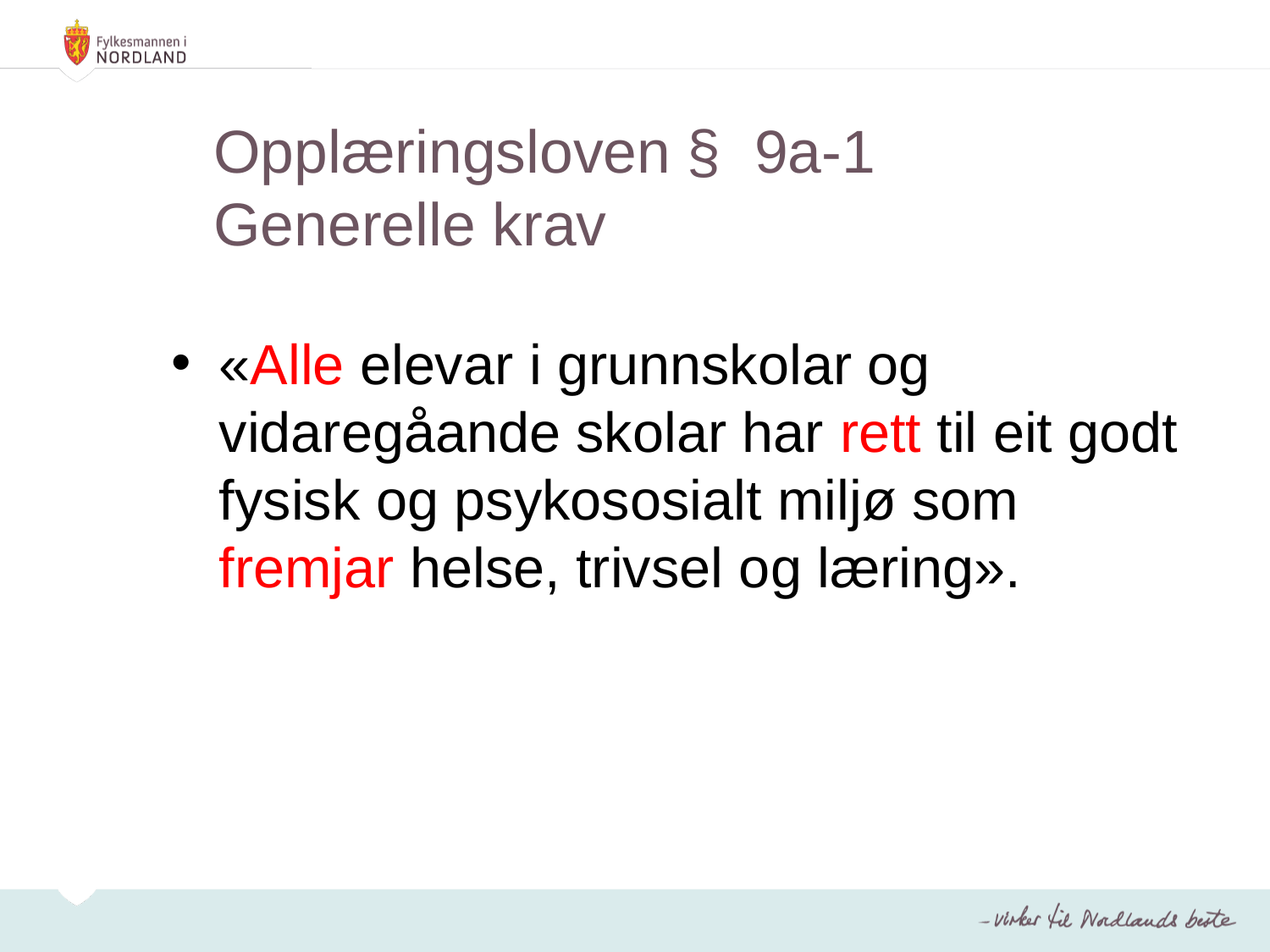

Opplæringsloven §  9a-1
Generelle krav
«Alle elevar i grunnskolar og vidaregåande skolar har rett til eit godt fysisk og psykososialt miljø som fremjar helse, trivsel og læring».